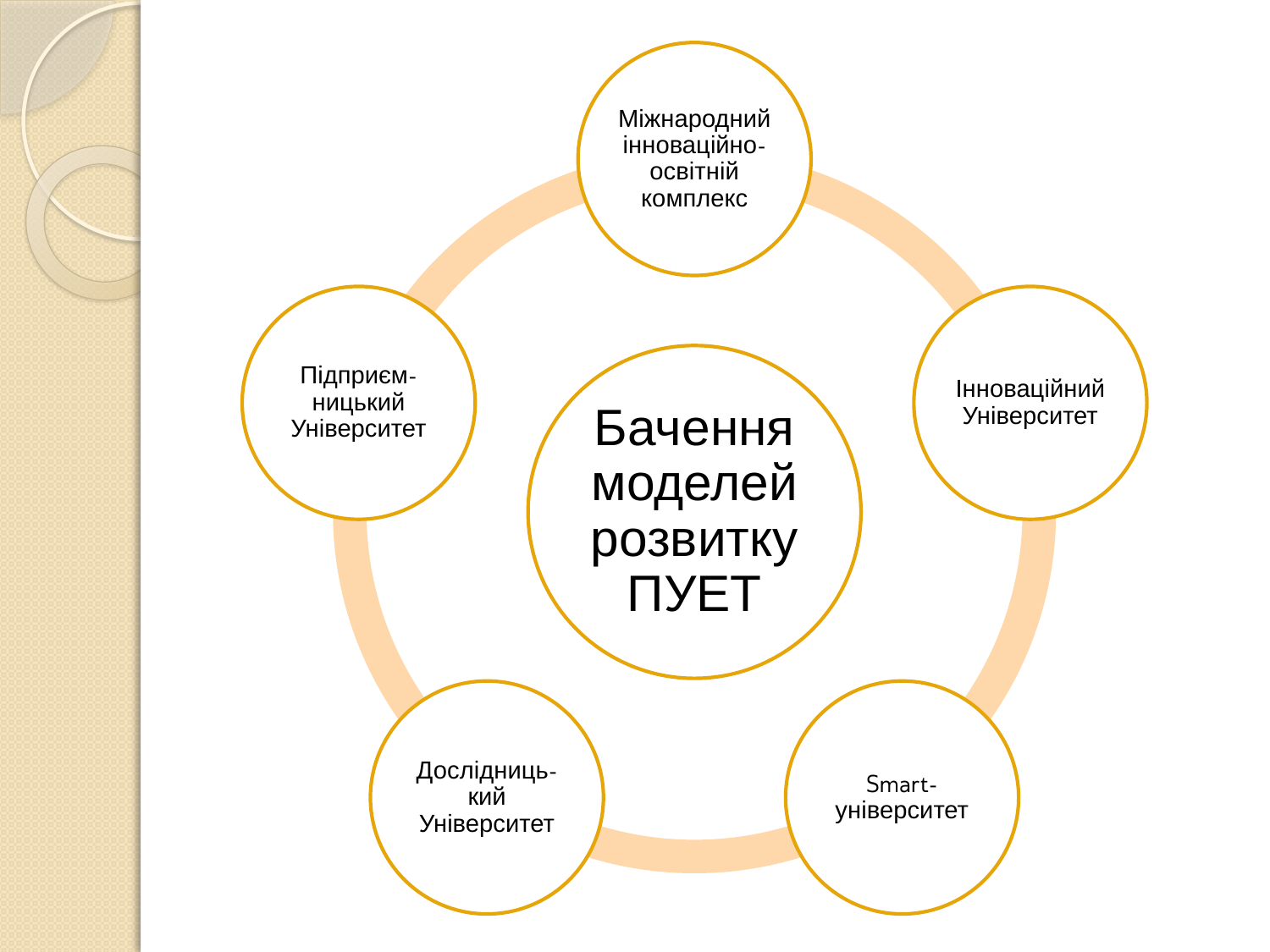

#
Бачення моделей розвитку ПУЕТ
Міжнародний інноваційно-освітній комплекс
Інноваційний Університет
Smart-університет
Дослідниць-кий Університет
Підприєм-ницький Університет